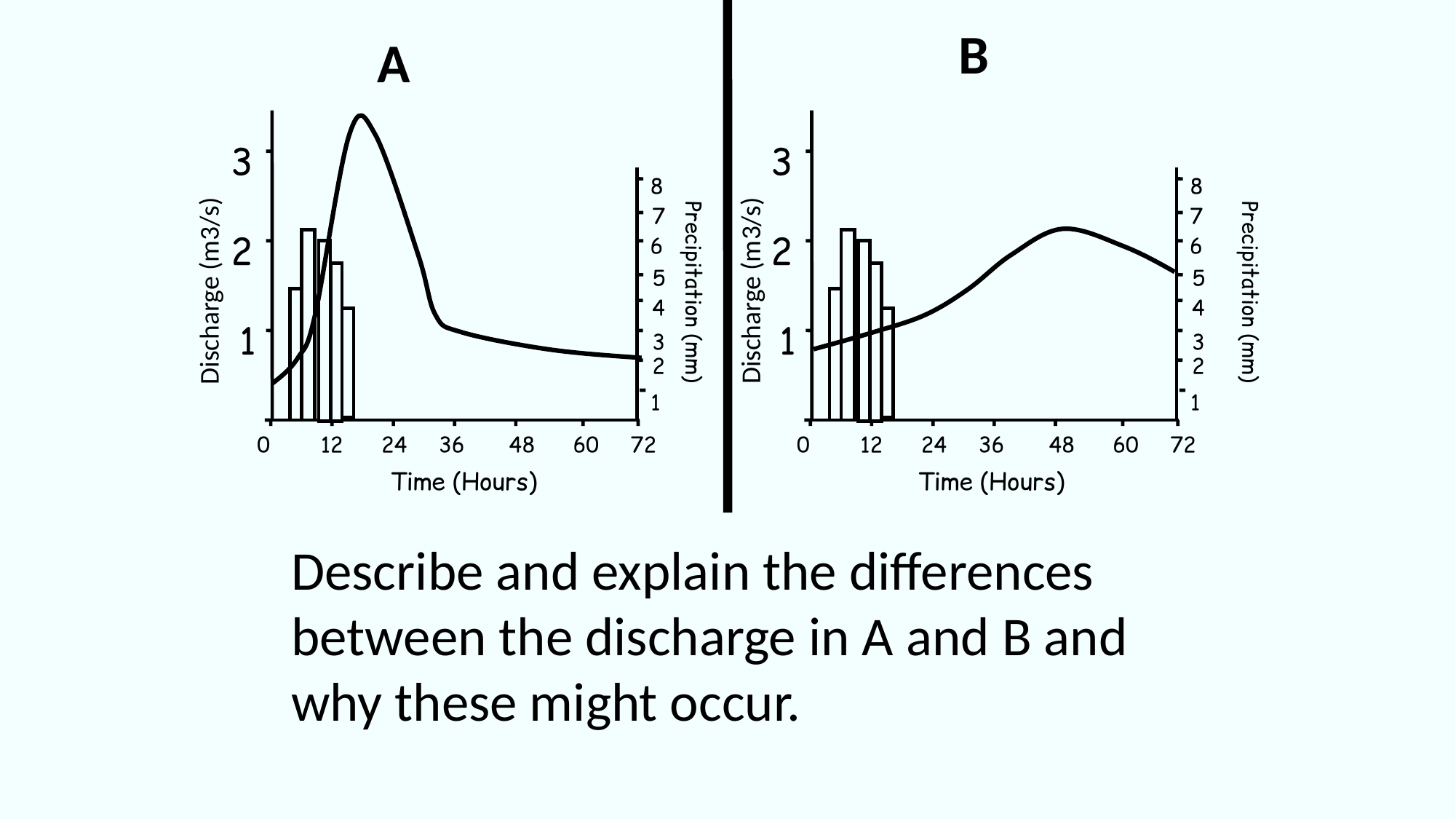

B
A

3
3

8

8

7
7

2
2
6
6

Discharge (m3/s)
Discharge (m3/s)

5
5

Precipitation (mm)
Precipitation (mm)

4
4

1
1
3
3

2
2

1
1

0        12      24     36       48      60     72
0        12      24     36       48      60     72
Time (Hours)
Time (Hours)
Describe and explain the differences between the discharge in A and B and why these might occur.